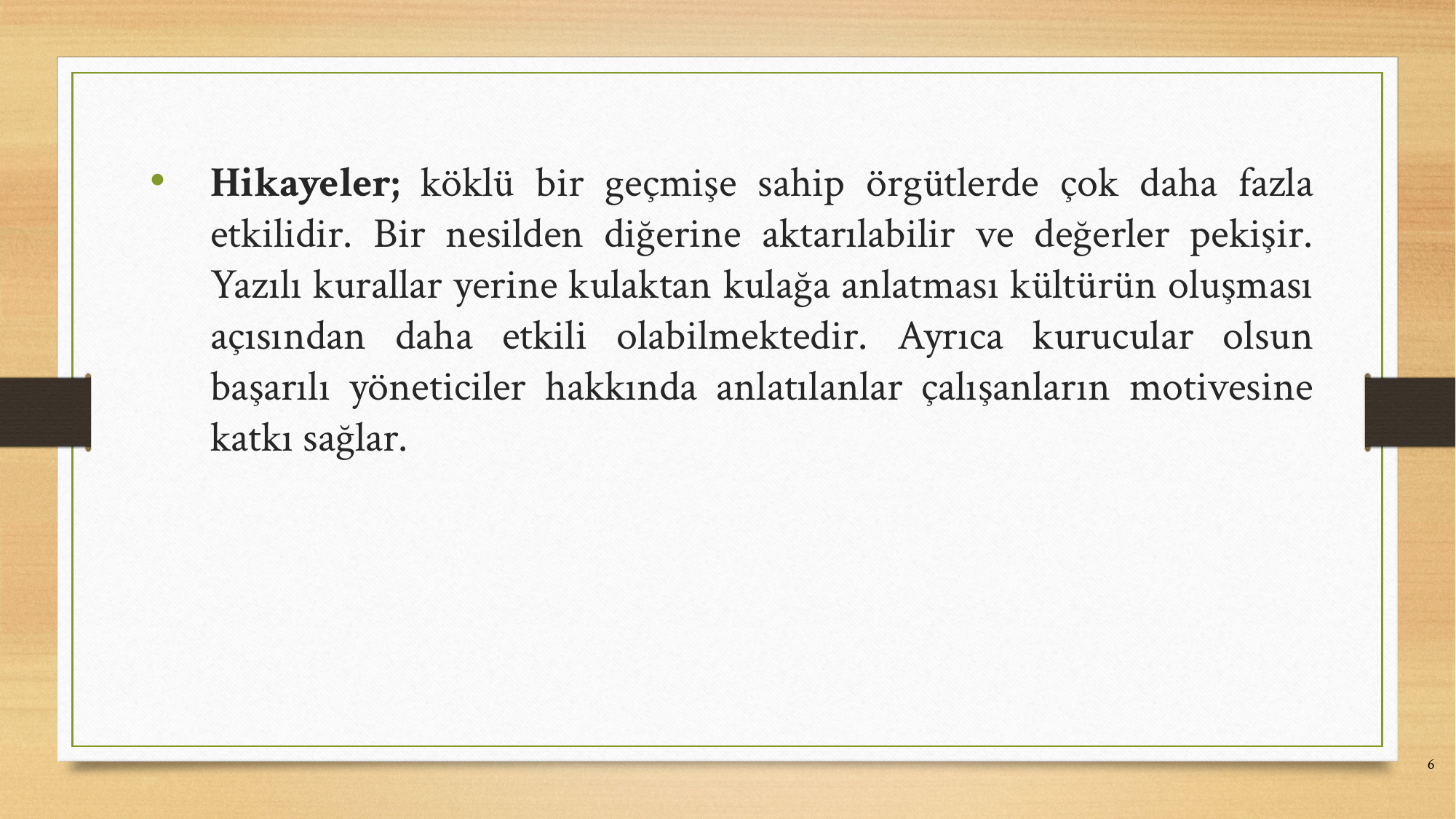

Hikayeler; köklü bir geçmişe sahip örgütlerde çok daha fazla etkilidir. Bir nesilden diğerine aktarılabilir ve değerler pekişir. Yazılı kurallar yerine kulaktan kulağa anlatması kültürün oluşması açısından daha etkili olabilmektedir. Ayrıca kurucular olsun başarılı yöneticiler hakkında anlatılanlar çalışanların motivesine katkı sağlar.

6